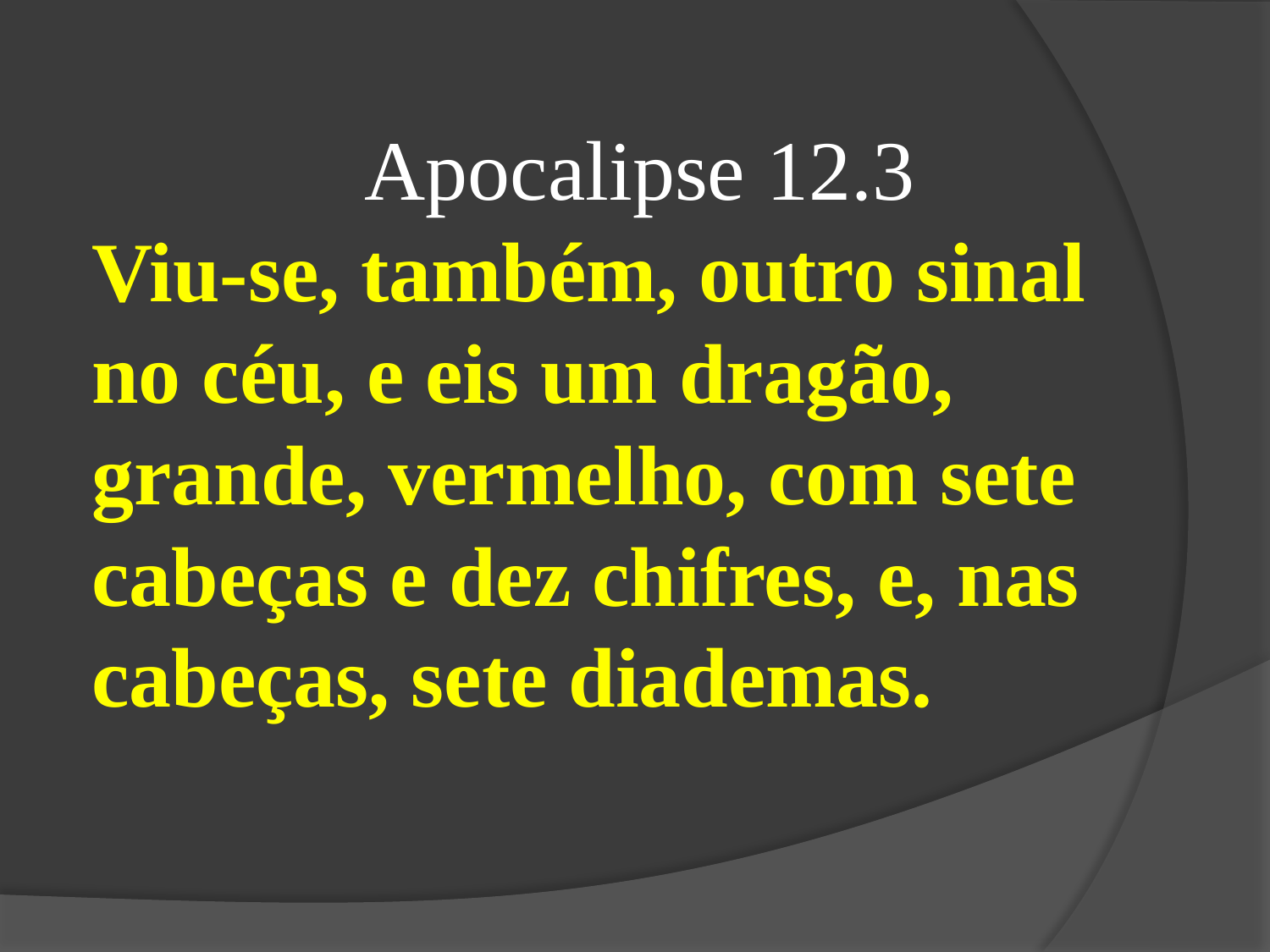

Apocalipse 12.3
Viu-se, também, outro sinal no céu, e eis um dragão, grande, vermelho, com sete cabeças e dez chifres, e, nas cabeças, sete diademas.